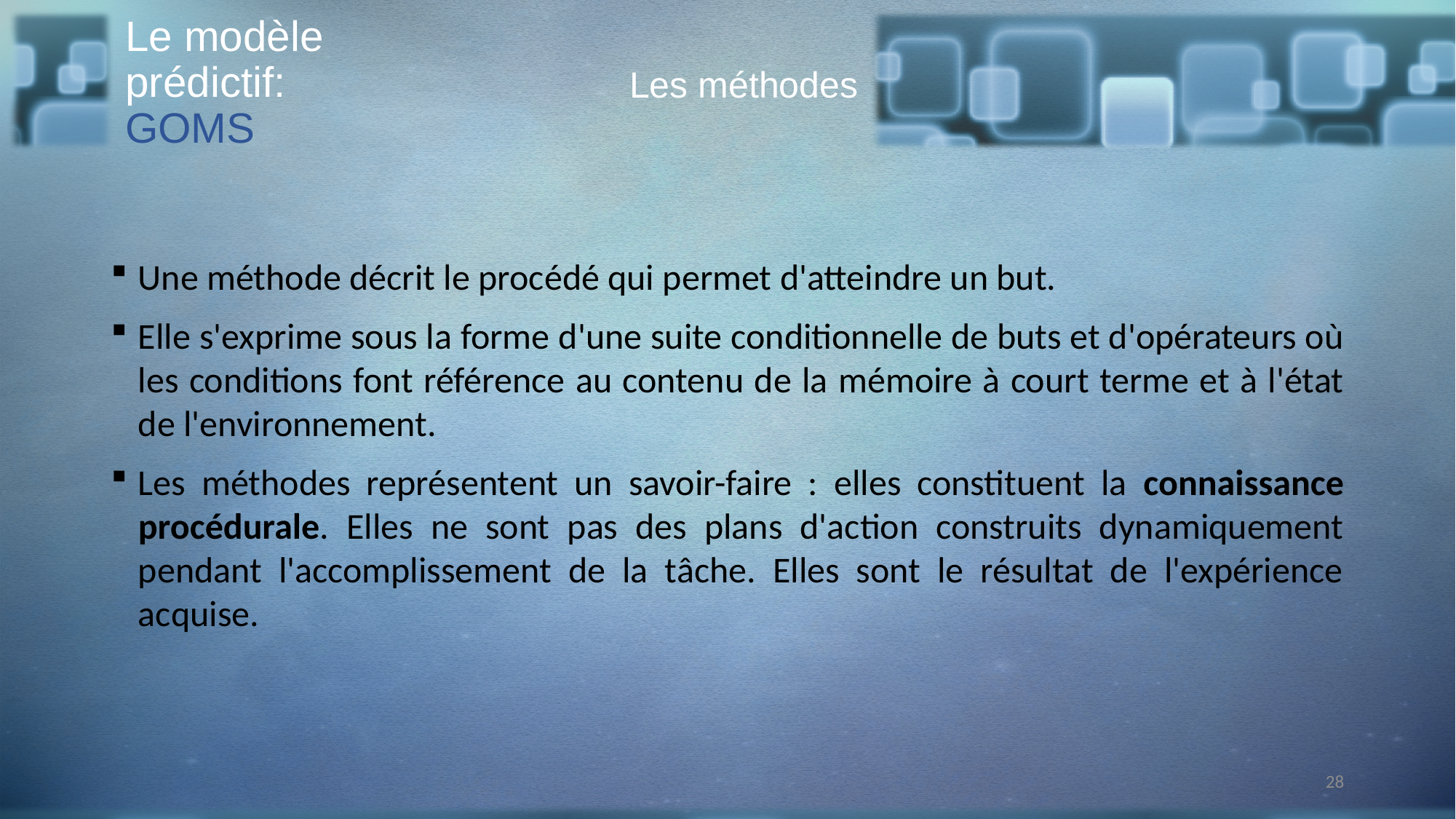

Le modèle prédictif: GOMS
Les méthodes
Une méthode décrit le procédé qui permet d'atteindre un but.
Elle s'exprime sous la forme d'une suite conditionnelle de buts et d'opérateurs où les conditions font référence au contenu de la mémoire à court terme et à l'état de l'environnement.
Les méthodes représentent un savoir-faire : elles constituent la connaissance procédurale. Elles ne sont pas des plans d'action construits dynamiquement pendant l'accomplissement de la tâche. Elles sont le résultat de l'expérience acquise.
28